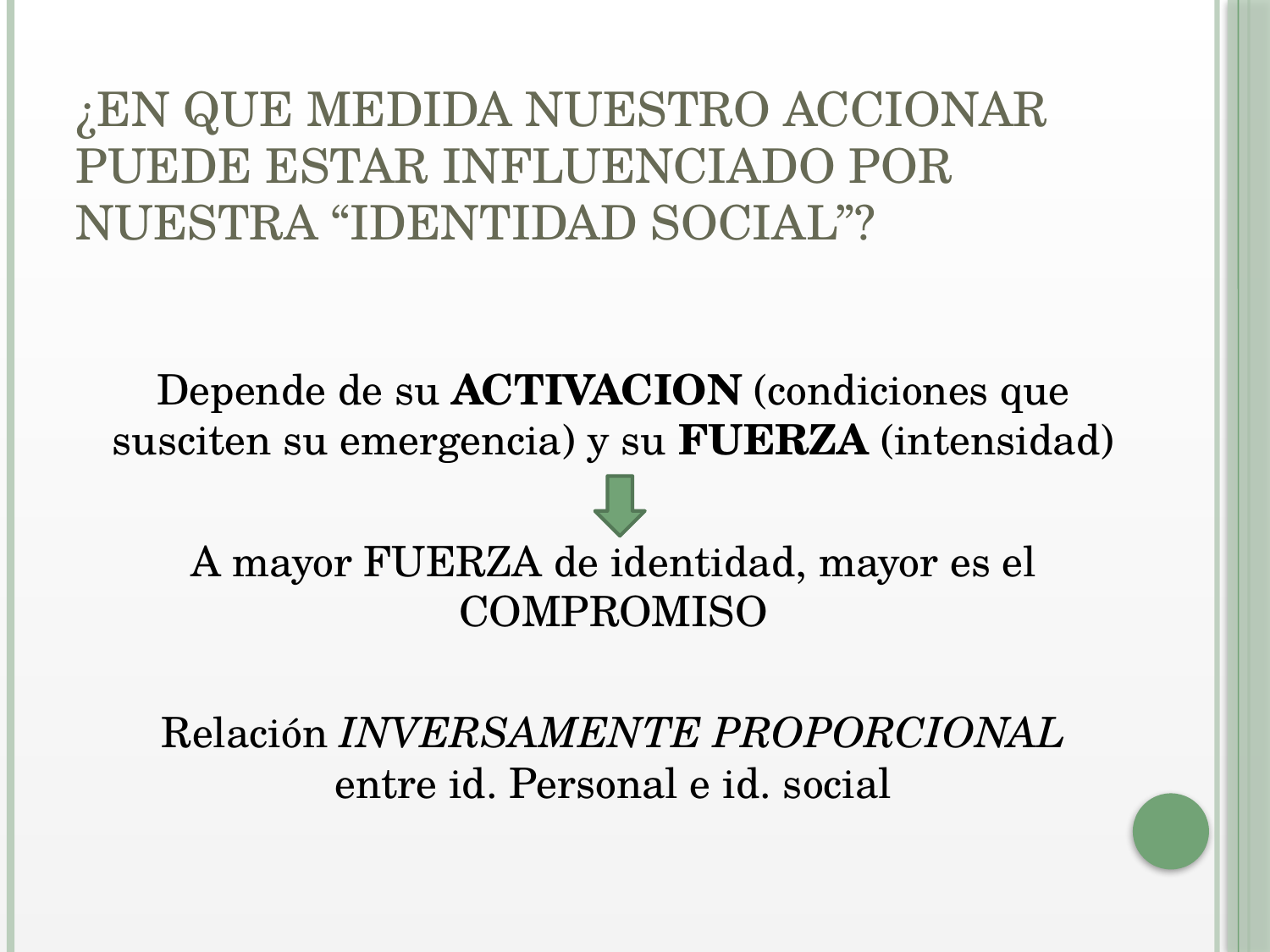

# ¿en que medida nuestro accionar puede estar influenciado por nuestra “identidad social”?

Depende de su ACTIVACION (condiciones que susciten su emergencia) y su FUERZA (intensidad)

A mayor FUERZA de identidad, mayor es el COMPROMISO

Relación INVERSAMENTE PROPORCIONAL entre id. Personal e id. social